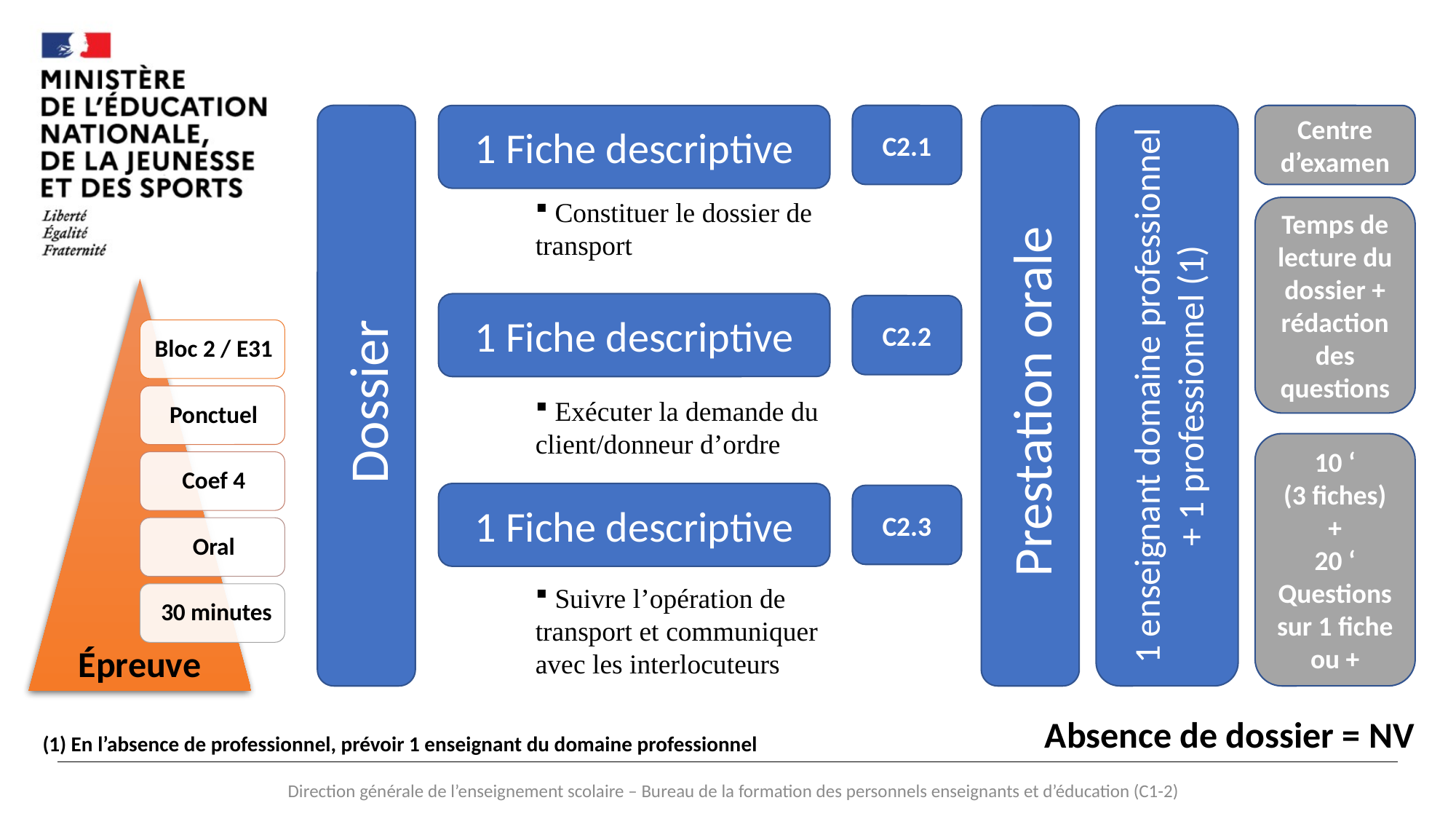

#
Dossier
1 Fiche descriptive
C2.1
Prestation orale
1 enseignant domaine professionnel + 1 professionnel (1)
Centre d’examen
 Constituer le dossier de transport
Temps de lecture du dossier + rédaction des questions
Bloc 2 / E31
Ponctuel
Coef 4
Oral
 30 minutes
Épreuve
1 Fiche descriptive
C2.2
 Exécuter la demande du client/donneur d’ordre
10 ‘
 (3 fiches)
+
20 ‘
Questions sur 1 fiche ou +
1 Fiche descriptive
C2.3
 Suivre l’opération de transport et communiquer avec les interlocuteurs
Absence de dossier = NV
(1) En l’absence de professionnel, prévoir 1 enseignant du domaine professionnel
Direction générale de l’enseignement scolaire – Bureau de la formation des personnels enseignants et d’éducation (C1-2)